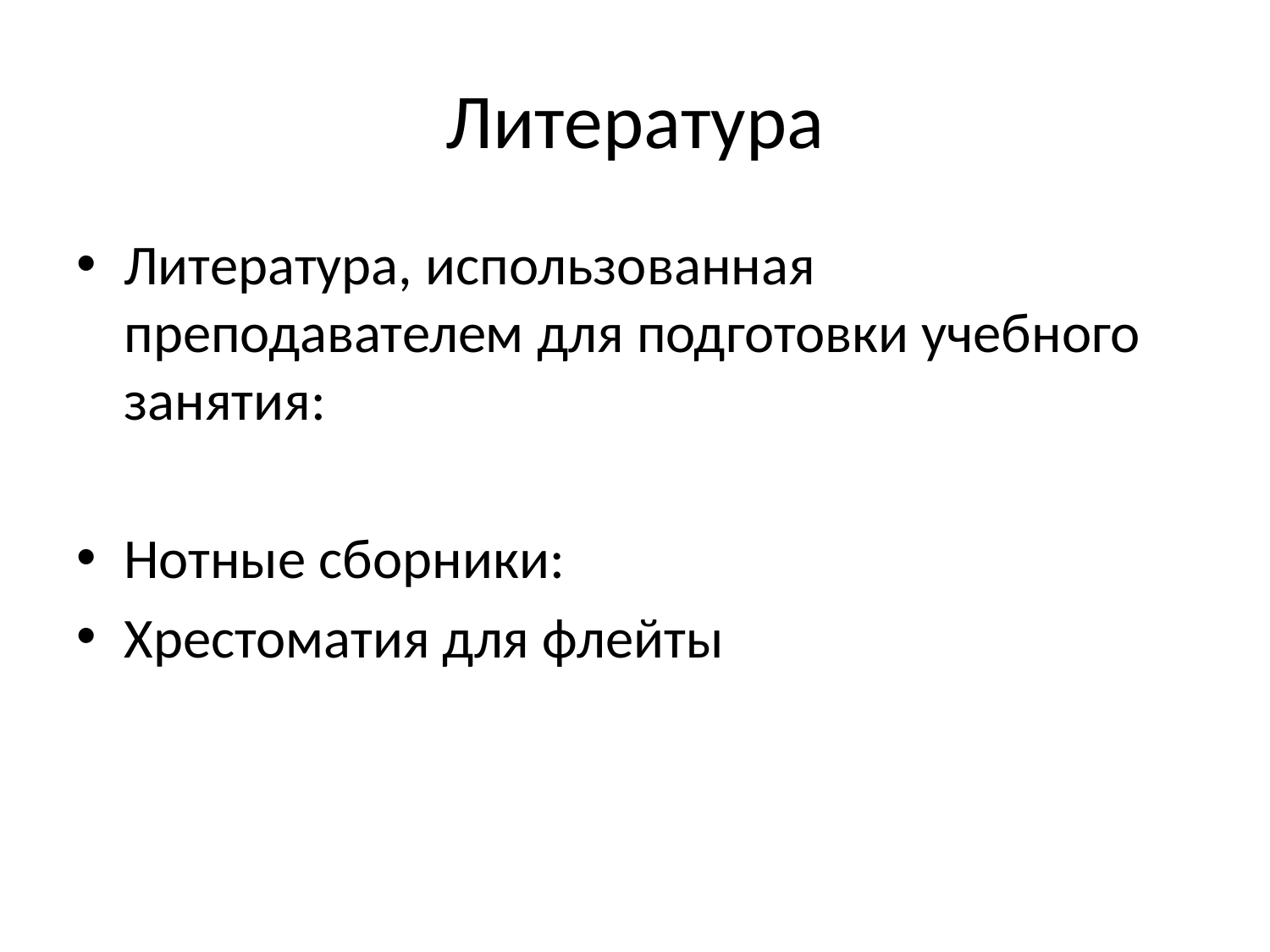

# Литература
Литература, использованная преподавателем для подготовки учебного занятия:

Нотные сборники:
Хрестоматия для флейты